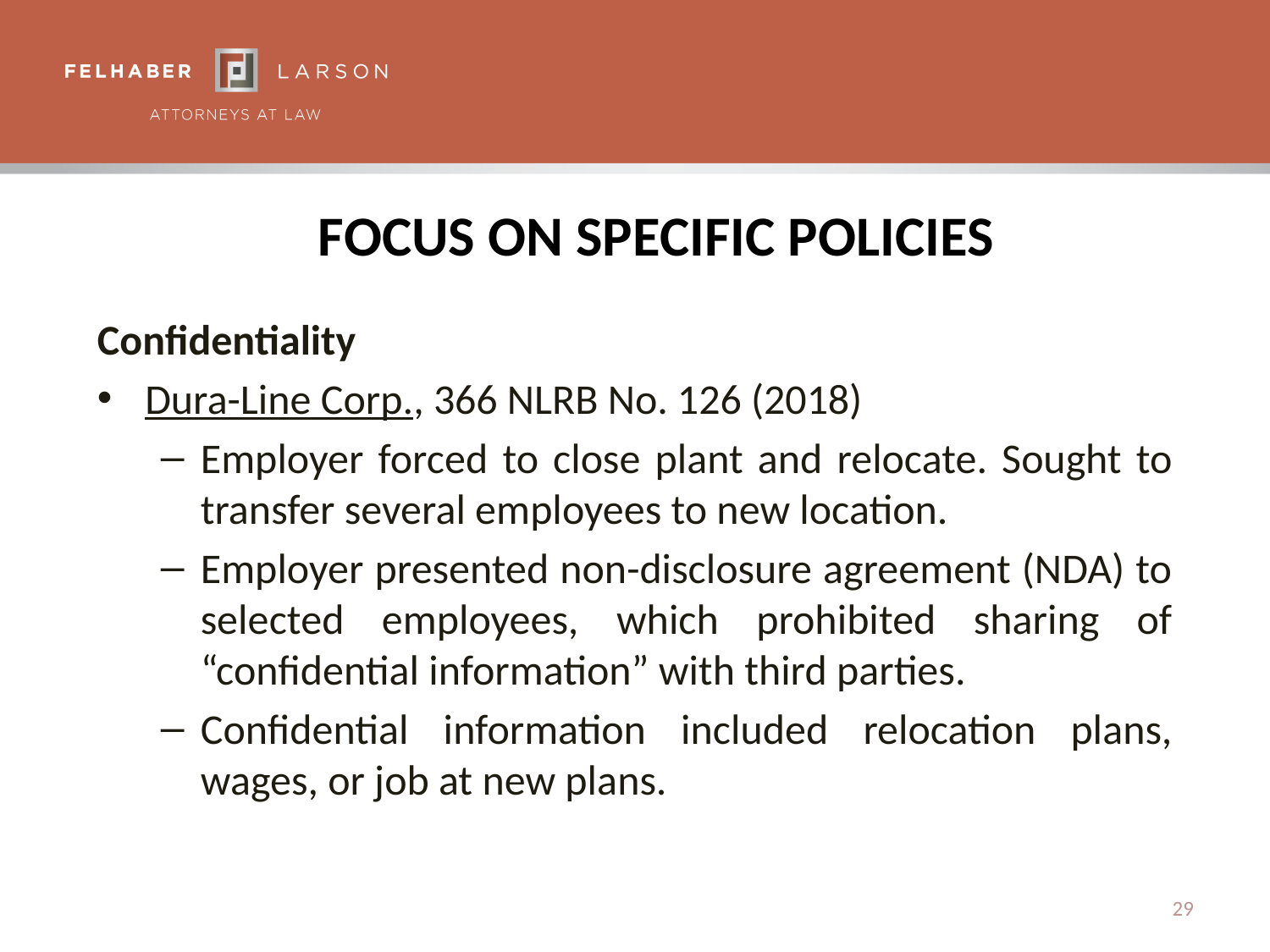

# Focus on Specific Policies
Confidentiality
Dura-Line Corp., 366 NLRB No. 126 (2018)
Employer forced to close plant and relocate. Sought to transfer several employees to new location.
Employer presented non-disclosure agreement (NDA) to selected employees, which prohibited sharing of “confidential information” with third parties.
Confidential information included relocation plans, wages, or job at new plans.

29